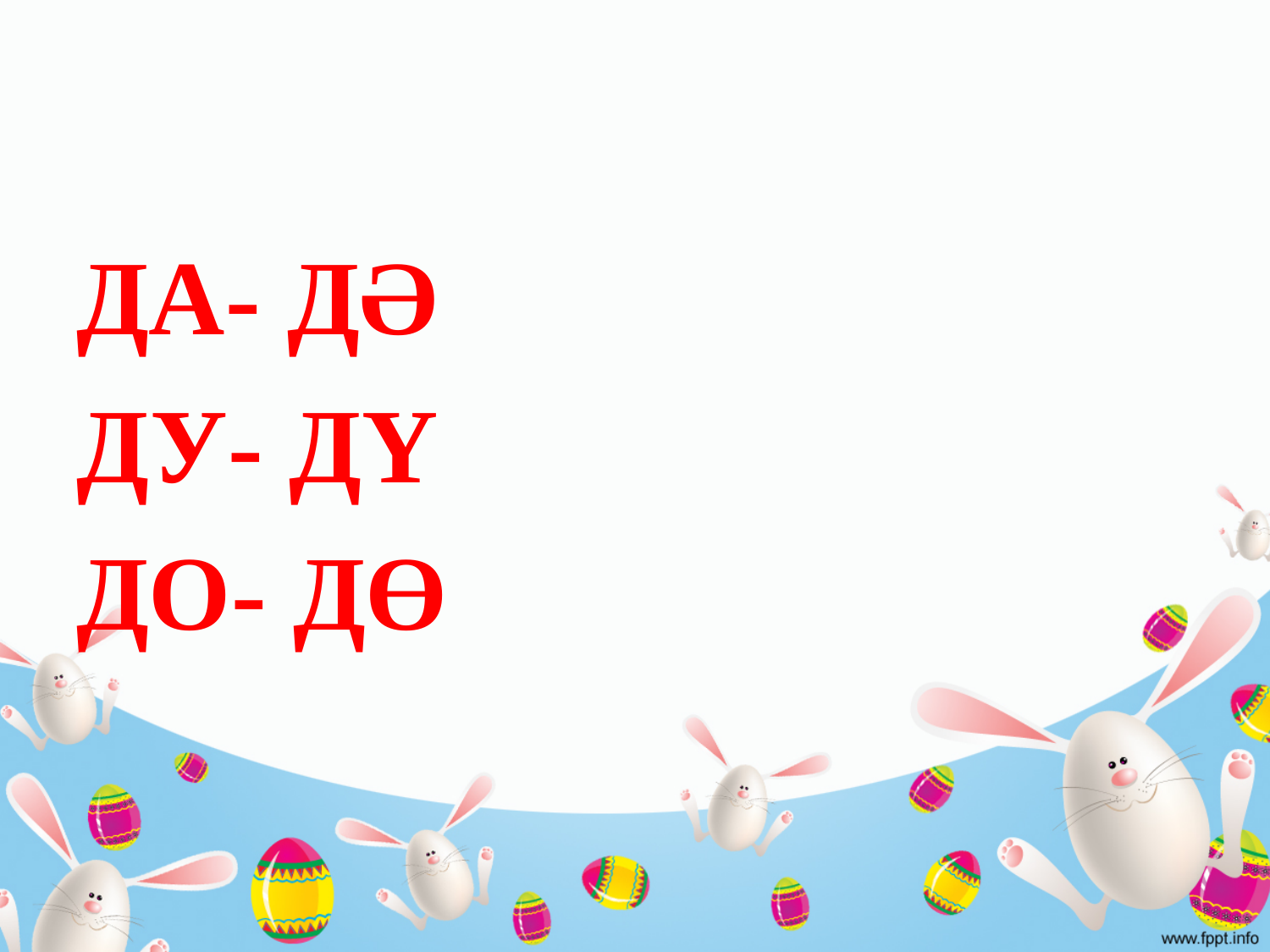

#
ДА- ДӘ
ДУ- ДҮ
ДО- ДӨ